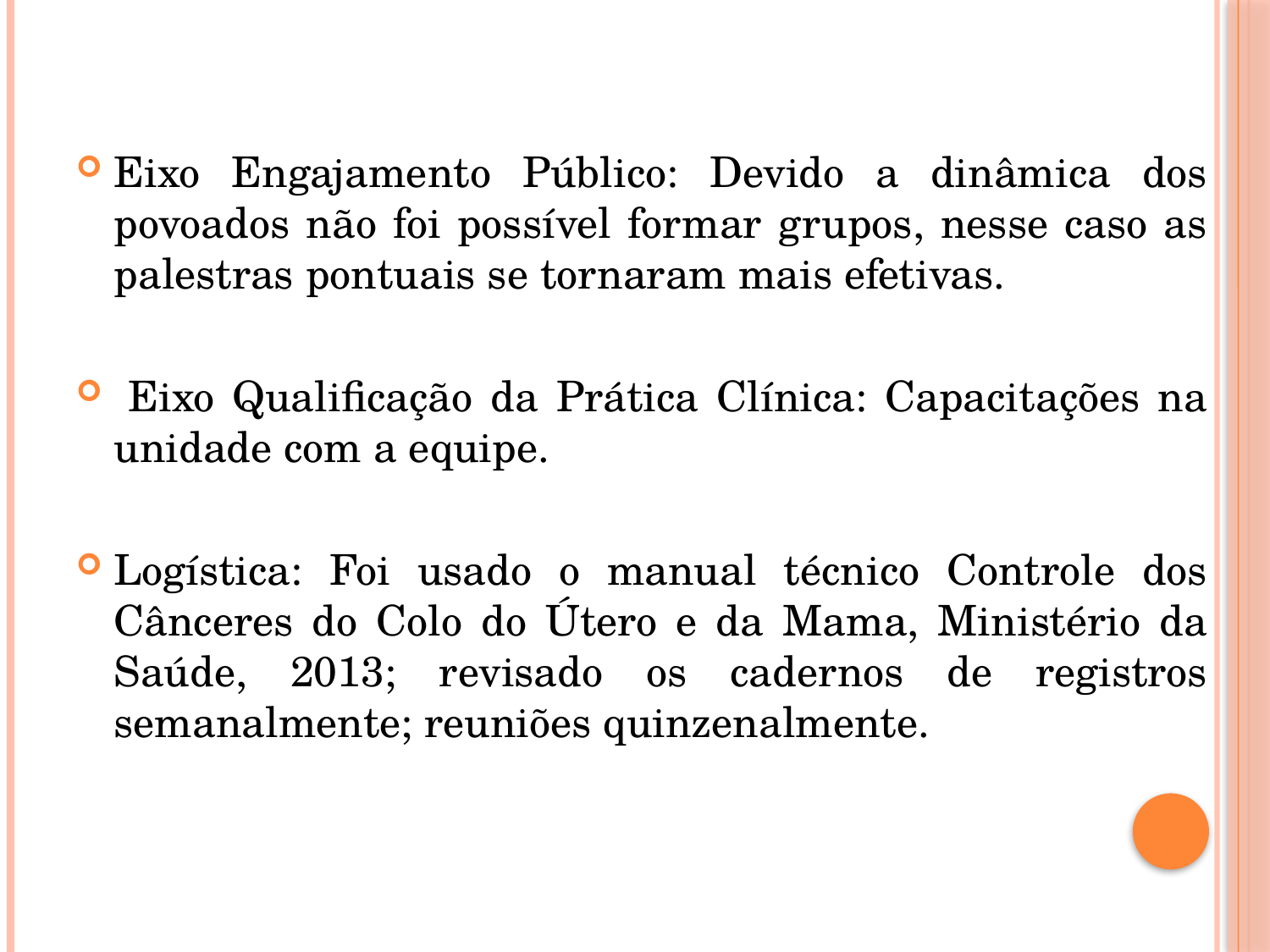

Eixo Engajamento Público: Devido a dinâmica dos povoados não foi possível formar grupos, nesse caso as palestras pontuais se tornaram mais efetivas.

 Eixo Qualificação da Prática Clínica: Capacitações na unidade com a equipe.

Logística: Foi usado o manual técnico Controle dos Cânceres do Colo do Útero e da Mama, Ministério da Saúde, 2013; revisado os cadernos de registros semanalmente; reuniões quinzenalmente.